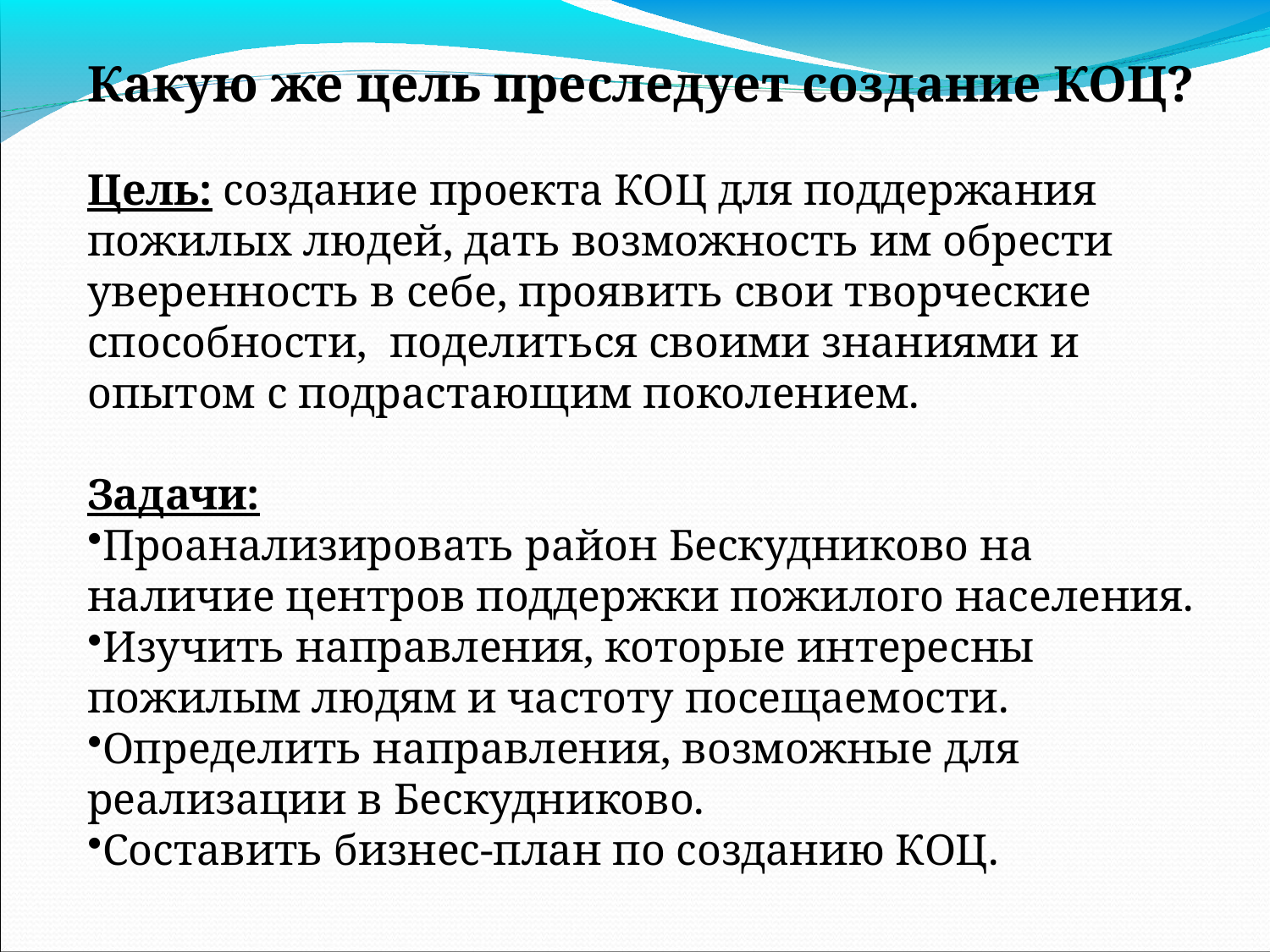

Какую же цель преследует создание КОЦ?

Цель: создание проекта КОЦ для поддержания пожилых людей, дать возможность им обрести уверенность в себе, проявить свои творческие способности,  поделиться своими знаниями и опытом с подрастающим поколением.

Задачи:
Проанализировать район Бескудниково на наличие центров поддержки пожилого населения.
Изучить направления, которые интересны пожилым людям и частоту посещаемости.
Определить направления, возможные для реализации в Бескудниково.
Составить бизнес-план по созданию КОЦ.